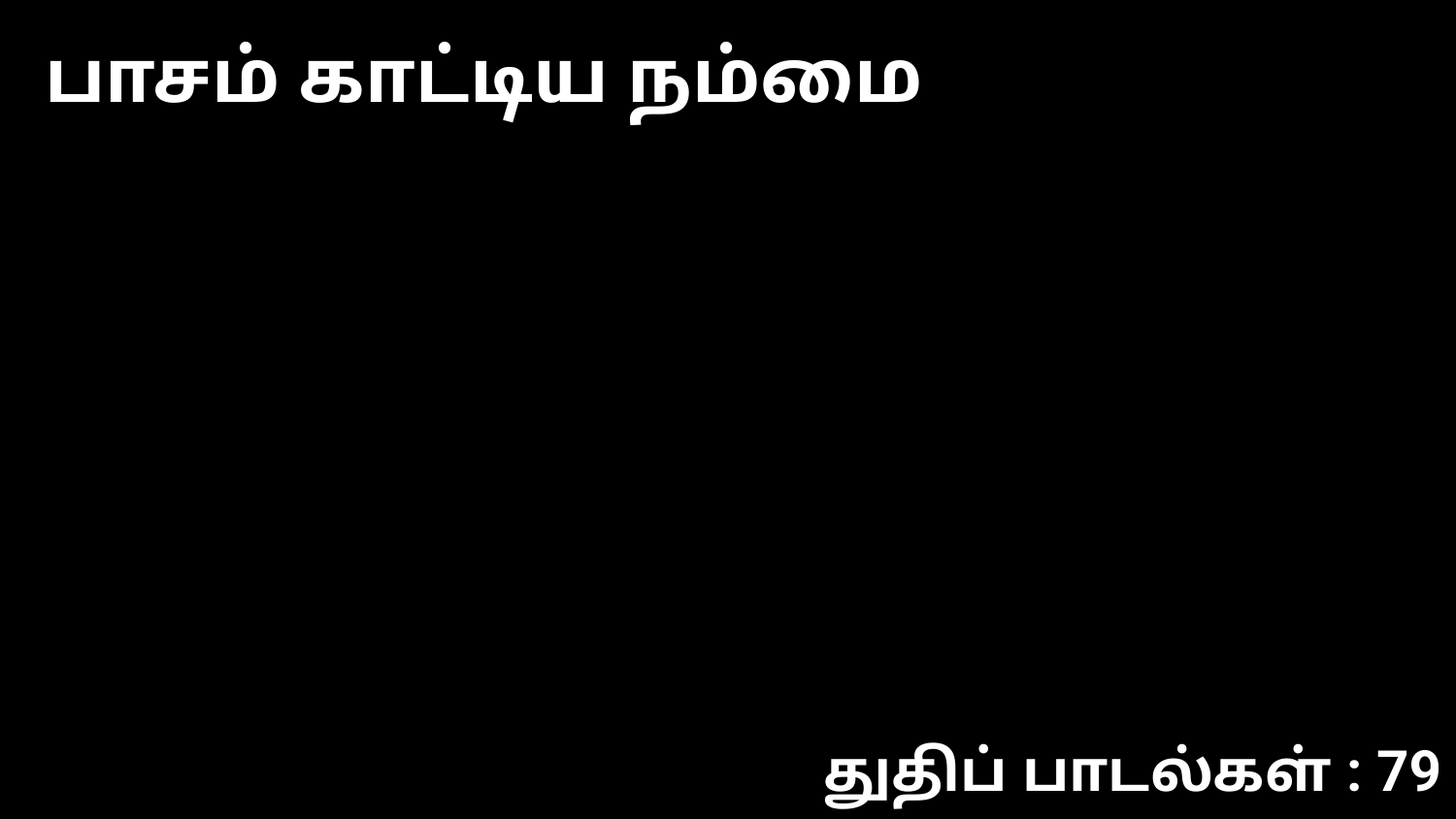

பாசம் காட்டிய நம்மை
துதிப் பாடல்கள் : 79